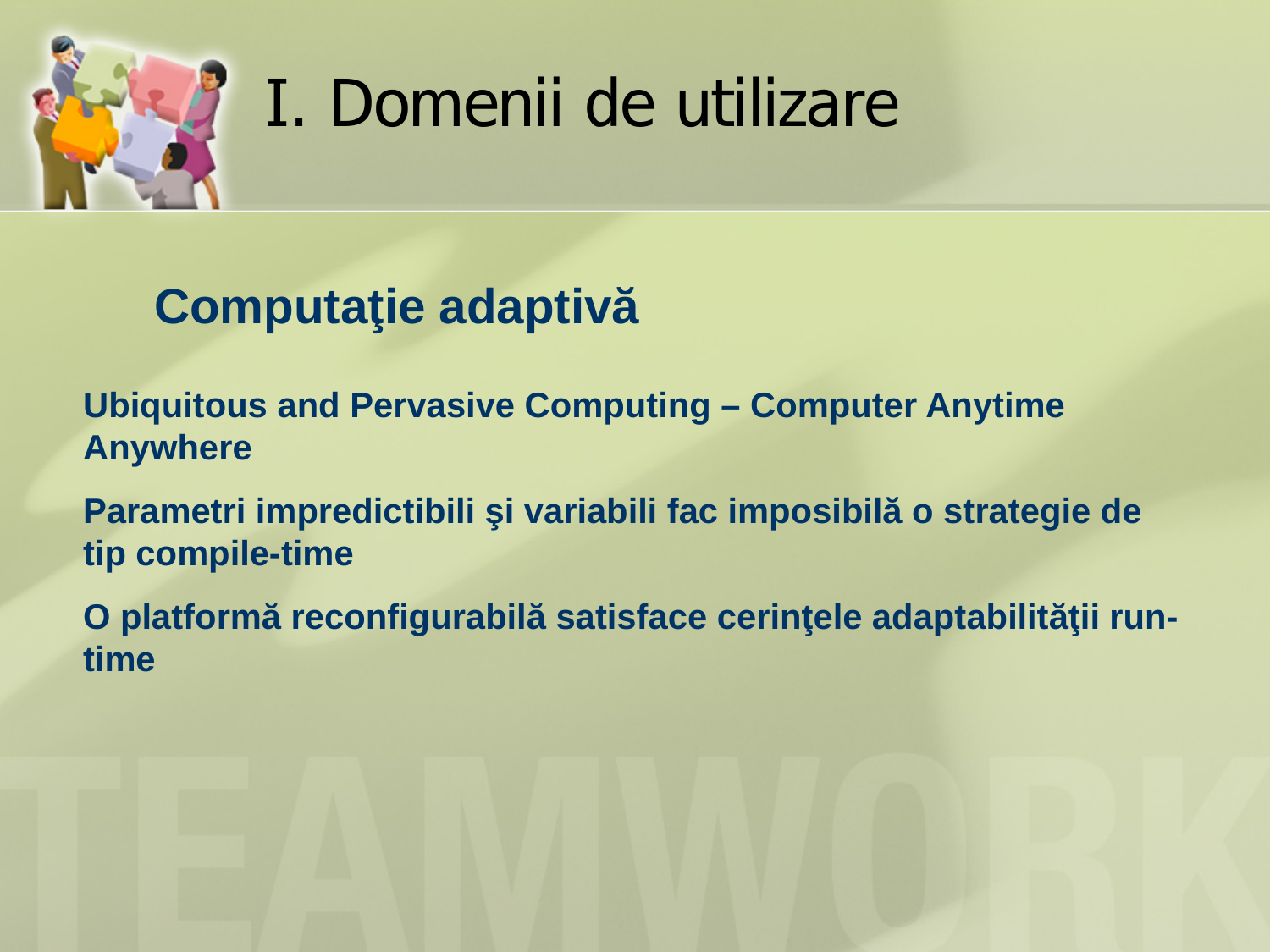

# I. Domenii de utilizare
Computaţie adaptivă

Ubiquitous and Pervasive Computing – Computer Anytime Anywhere
Parametri impredictibili şi variabili fac imposibilă o strategie de tip compile-time
O platformă reconfigurabilă satisface cerinţele adaptabilităţii run-time